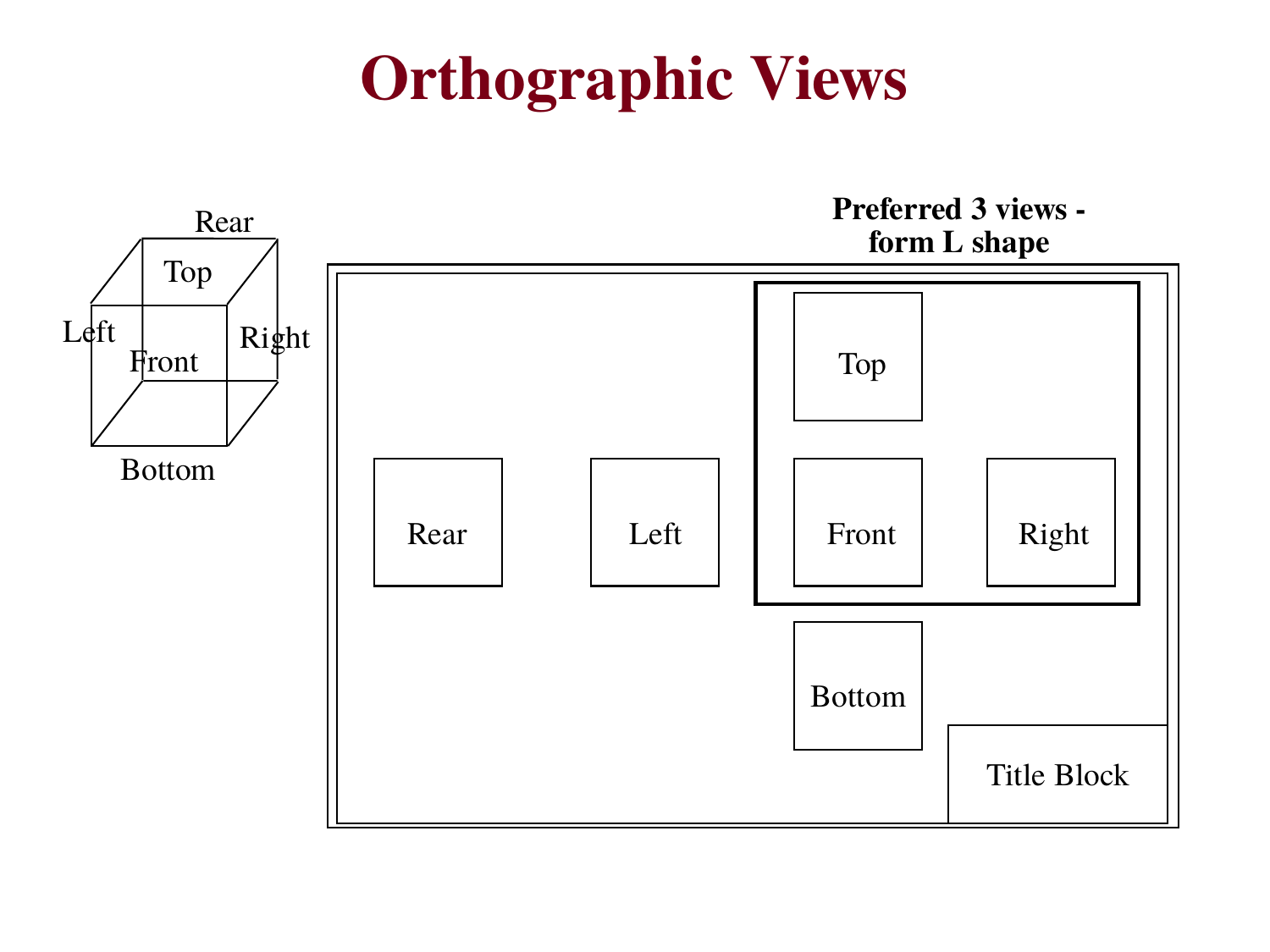

# Orthographic Views
Preferred 3 views - form L shape
Rear

Top

Top

Front

Bottom

Rear

Left

Right

Title Block
Left
Right
Front
Bottom